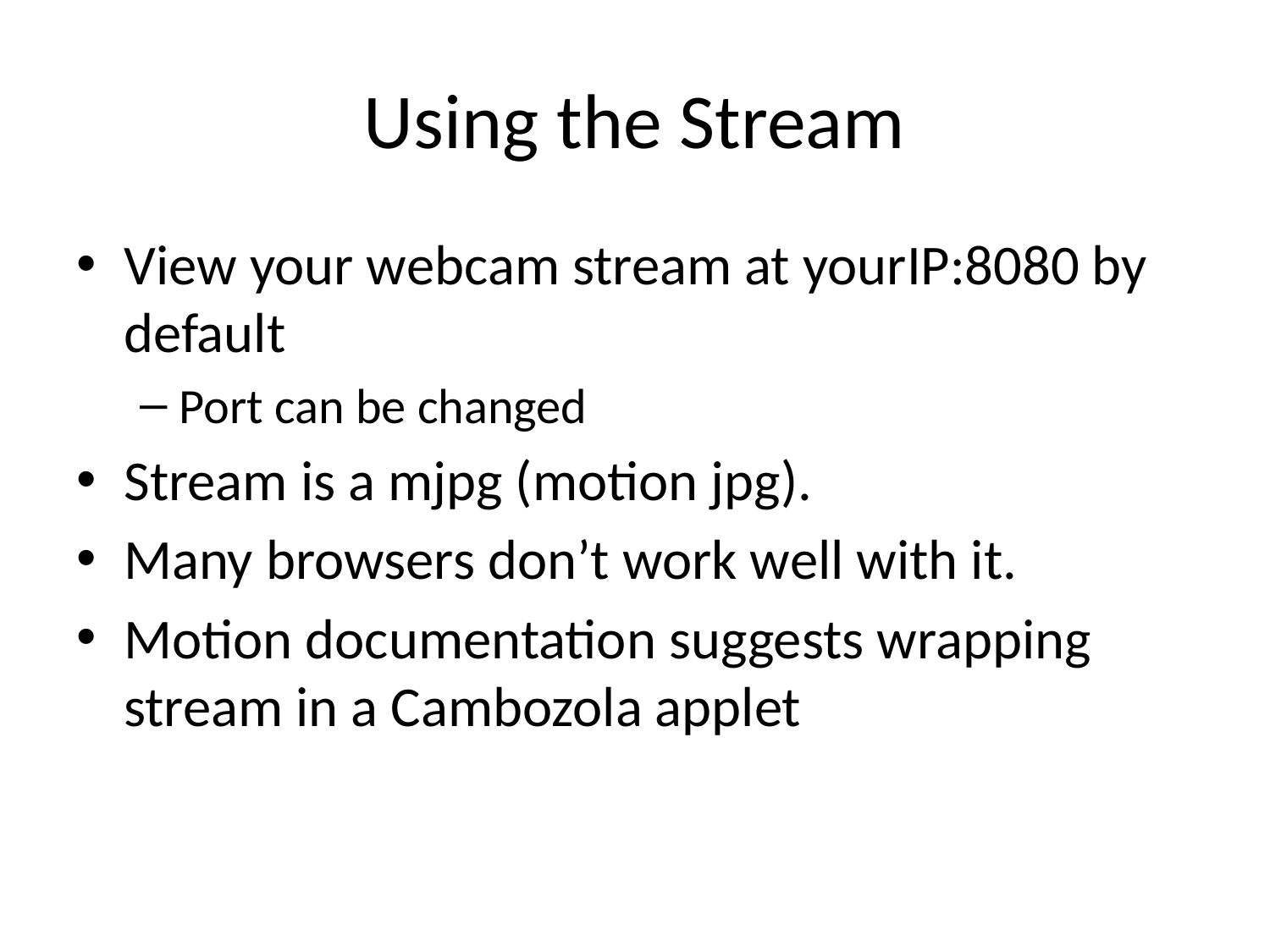

# Using the Stream
View your webcam stream at yourIP:8080 by default
Port can be changed
Stream is a mjpg (motion jpg).
Many browsers don’t work well with it.
Motion documentation suggests wrapping stream in a Cambozola applet